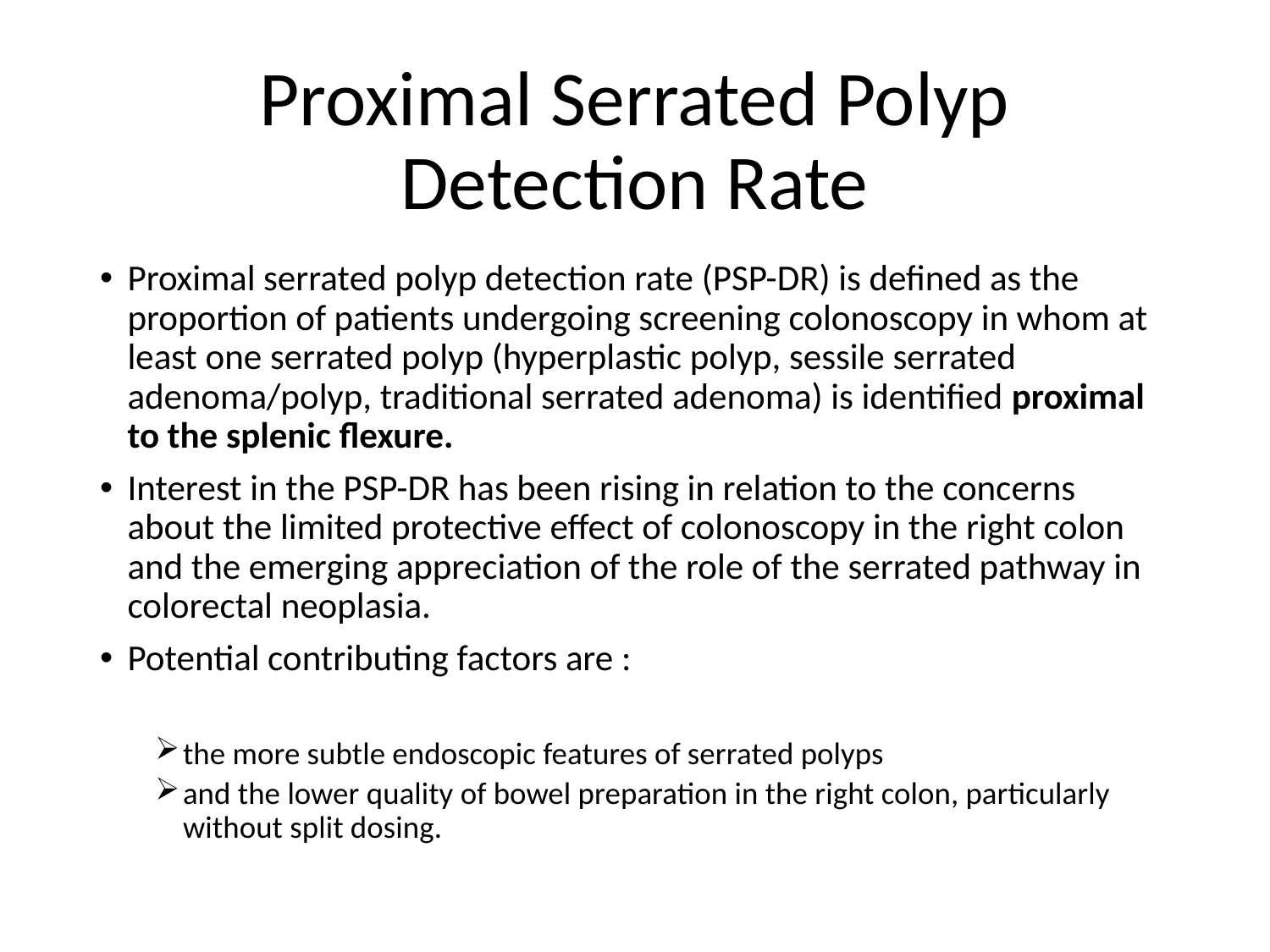

# Proximal Serrated Polyp Detection Rate
Proximal serrated polyp detection rate (PSP-DR) is defined as the proportion of patients undergoing screening colonoscopy in whom at least one serrated polyp (hyperplastic polyp, sessile serrated adenoma/polyp, traditional serrated adenoma) is identified proximal to the splenic flexure.
Interest in the PSP-DR has been rising in relation to the concerns about the limited protective effect of colonoscopy in the right colon and the emerging appreciation of the role of the serrated pathway in colorectal neoplasia.
Potential contributing factors are :

the more subtle endoscopic features of serrated polyps
and the lower quality of bowel preparation in the right colon, particularly without split dosing.